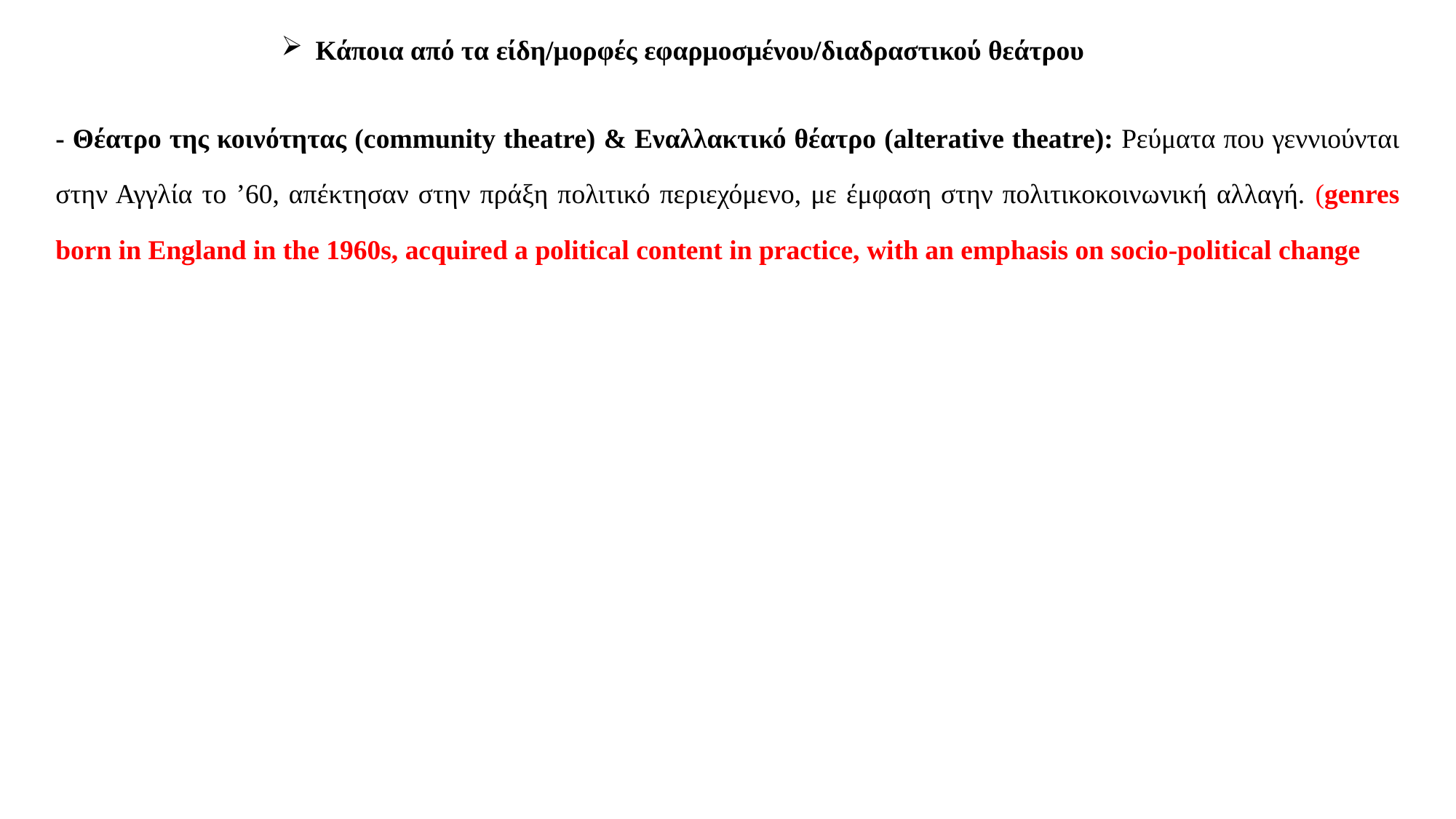

Κάποια από τα είδη/μορφές εφαρμοσμένου/διαδραστικού θεάτρου
- Θέατρο της κοινότητας (community theatre) & Εναλλακτικό θέατρο (alterative theatre): Ρεύματα που γεννιούνται στην Αγγλία το ’60, απέκτησαν στην πράξη πολιτικό περιεχόμενο, με έμφαση στην πολιτικοκοινωνική αλλαγή. (genres born in England in the 1960s, acquired a political content in practice, with an emphasis on socio-political change